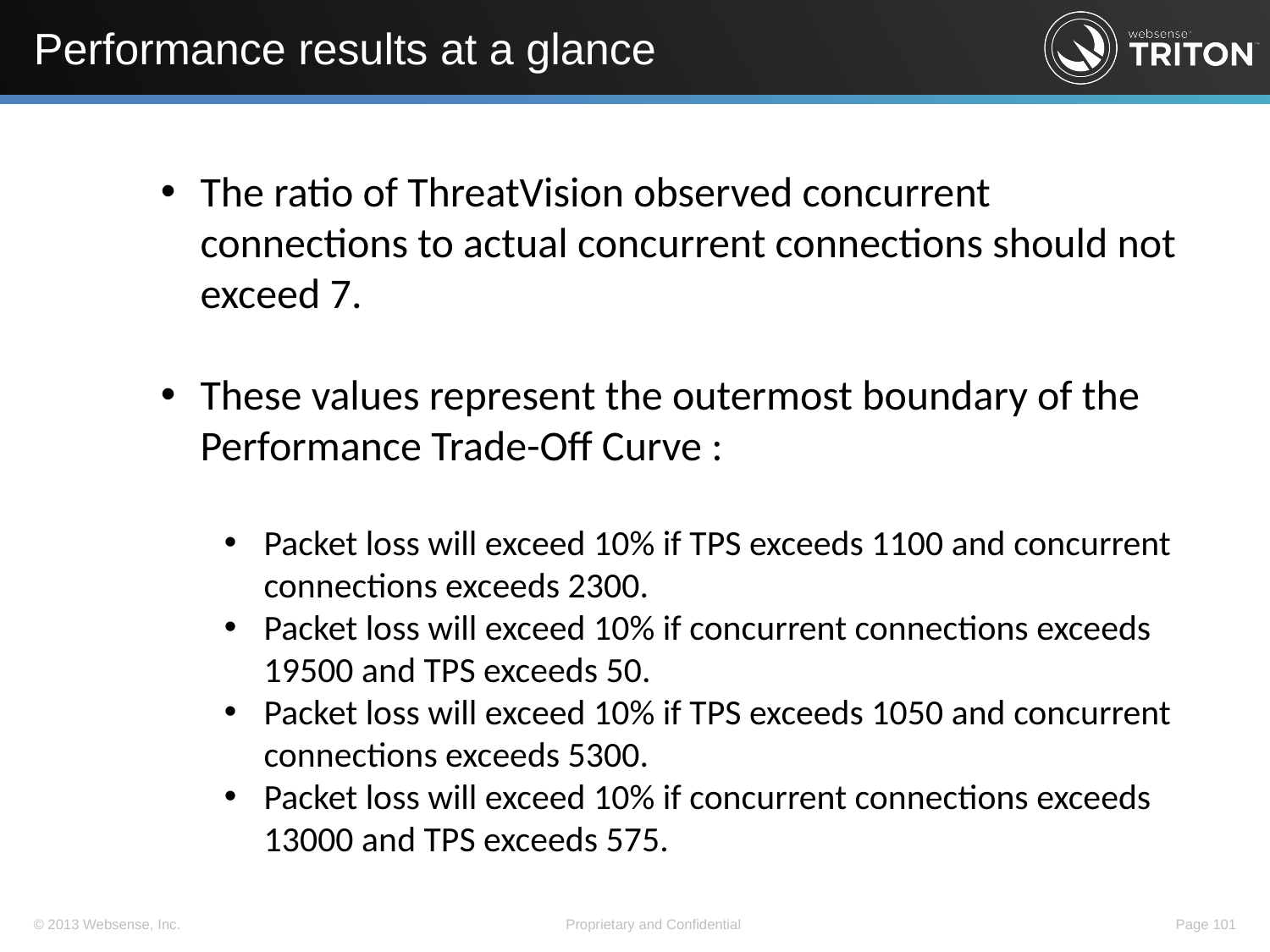

# Performance results at a glance
The ratio of ThreatVision observed concurrent connections to actual concurrent connections should not exceed 7.

These values represent the outermost boundary of the Performance Trade-Off Curve :
Packet loss will exceed 10% if TPS exceeds 1100 and concurrent connections exceeds 2300.
Packet loss will exceed 10% if concurrent connections exceeds 19500 and TPS exceeds 50.
Packet loss will exceed 10% if TPS exceeds 1050 and concurrent connections exceeds 5300.
Packet loss will exceed 10% if concurrent connections exceeds 13000 and TPS exceeds 575.